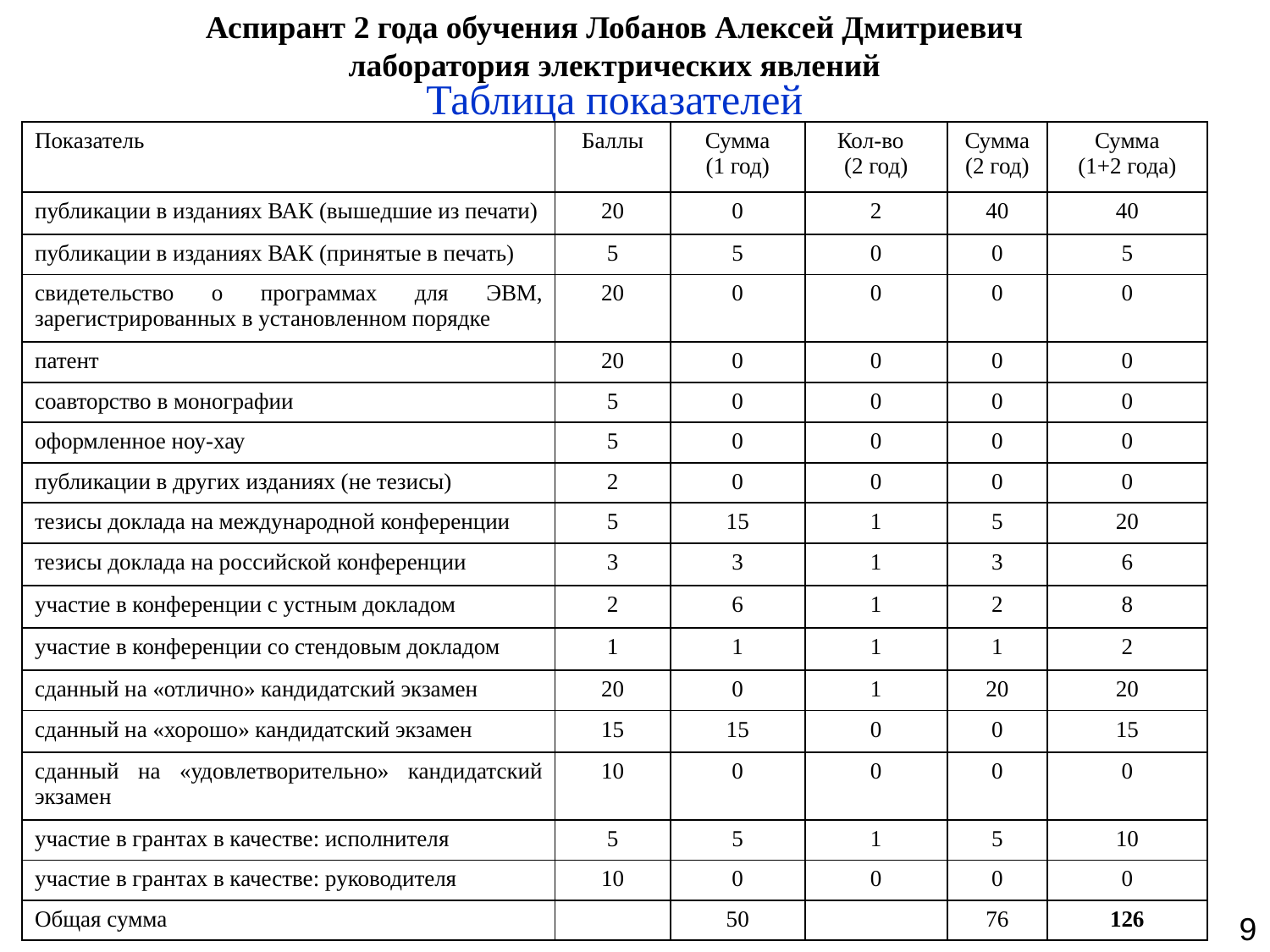

# Аспирант 2 года обучения Лобанов Алексей Дмитриевич лаборатория электрических явлений
Таблица показателей
| Показатель | Баллы | Сумма (1 год) | Кол-во (2 год) | Сумма (2 год) | Сумма (1+2 года) |
| --- | --- | --- | --- | --- | --- |
| публикации в изданиях ВАК (вышедшие из печати) | 20 | 0 | 2 | 40 | 40 |
| публикации в изданиях ВАК (принятые в печать) | 5 | 5 | 0 | 0 | 5 |
| свидетельство о программах для ЭВМ, зарегистрированных в установленном порядке | 20 | 0 | 0 | 0 | 0 |
| патент | 20 | 0 | 0 | 0 | 0 |
| соавторство в монографии | 5 | 0 | 0 | 0 | 0 |
| оформленное ноу-хау | 5 | 0 | 0 | 0 | 0 |
| публикации в других изданиях (не тезисы) | 2 | 0 | 0 | 0 | 0 |
| тезисы доклада на международной конференции | 5 | 15 | 1 | 5 | 20 |
| тезисы доклада на российской конференции | 3 | 3 | 1 | 3 | 6 |
| участие в конференции с устным докладом | 2 | 6 | 1 | 2 | 8 |
| участие в конференции со стендовым докладом | 1 | 1 | 1 | 1 | 2 |
| сданный на «отлично» кандидатский экзамен | 20 | 0 | 1 | 20 | 20 |
| сданный на «хорошо» кандидатский экзамен | 15 | 15 | 0 | 0 | 15 |
| сданный на «удовлетворительно» кандидатский экзамен | 10 | 0 | 0 | 0 | 0 |
| участие в грантах в качестве: исполнителя | 5 | 5 | 1 | 5 | 10 |
| участие в грантах в качестве: руководителя | 10 | 0 | 0 | 0 | 0 |
| Общая сумма |  | 50 |  | 76 | 126 |
9